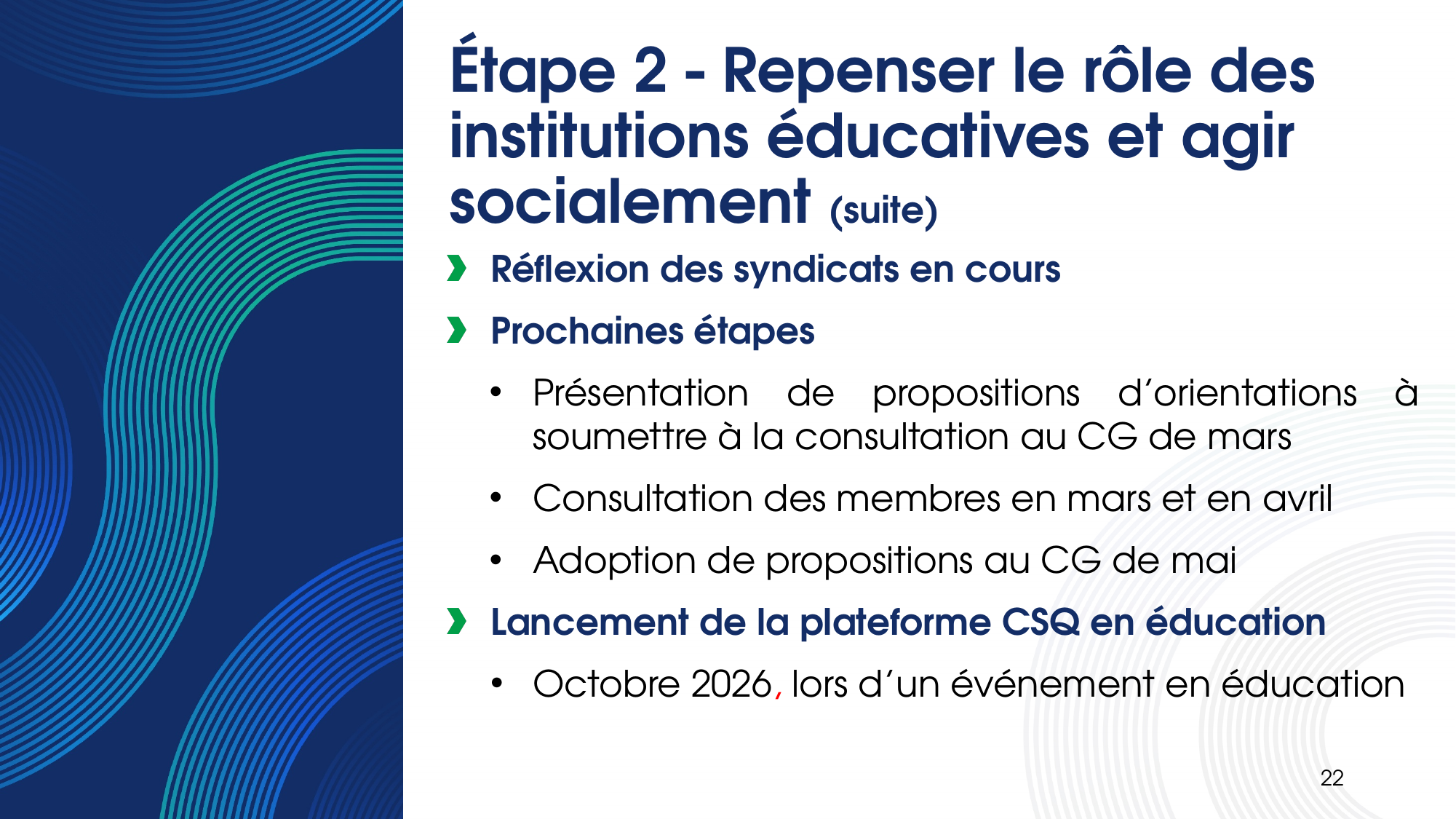

Étape 2 − Repenser le rôle des institutions éducatives et agir socialement (suite)
Réflexion des syndicats en cours
Prochaines étapes
Présentation de propositions d’orientations à soumettre à la consultation au CG de mars
Consultation des membres en mars et en avril
Adoption de propositions au CG de mai
Lancement de la plateforme CSQ en éducation
Octobre 2026, lors d’un événement en éducation

22